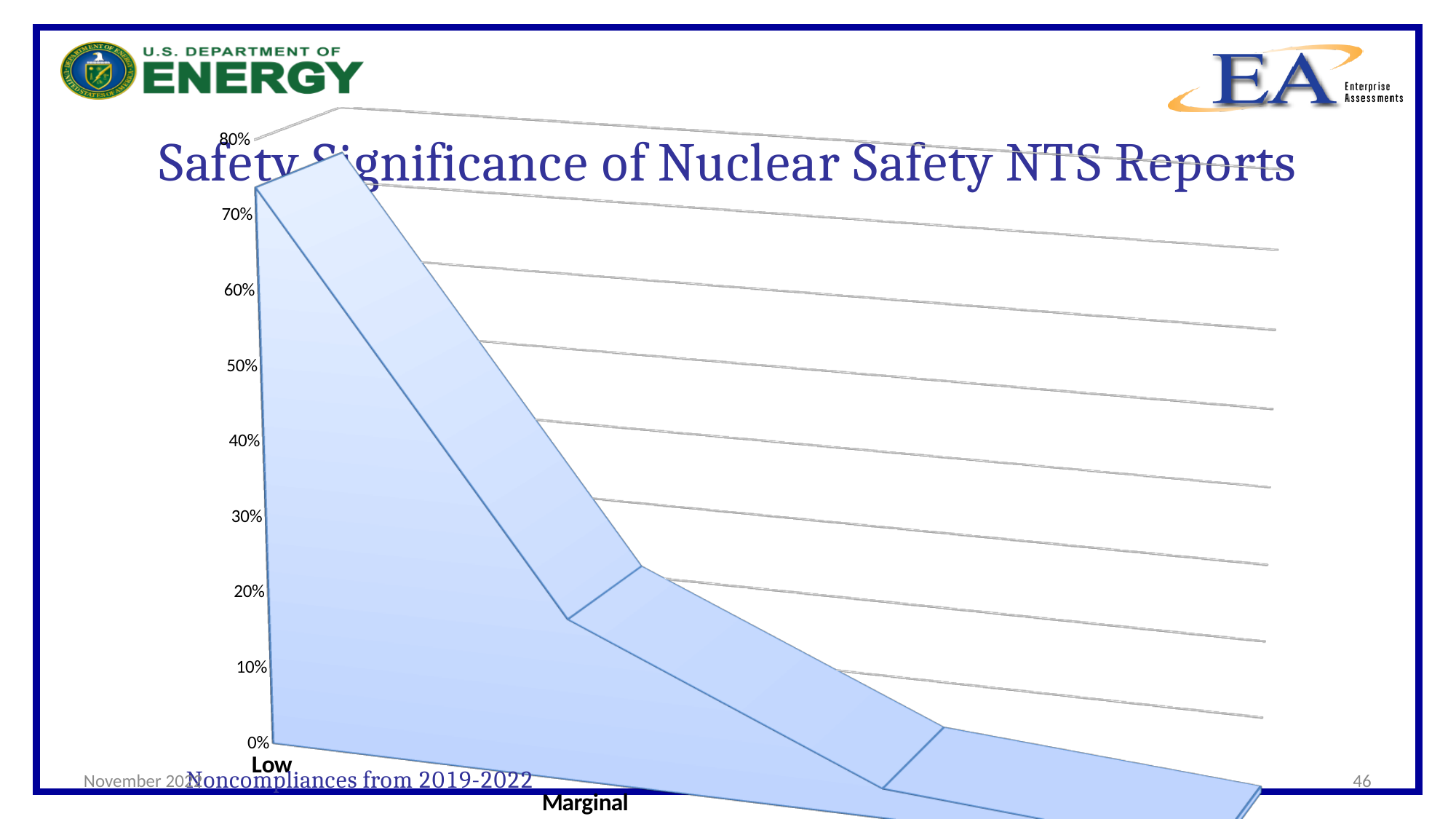

[unsupported chart]

# Safety Significance of Nuclear Safety NTS Reports
November 2022
Office of Enforcement
46
Noncompliances from 2019-2022